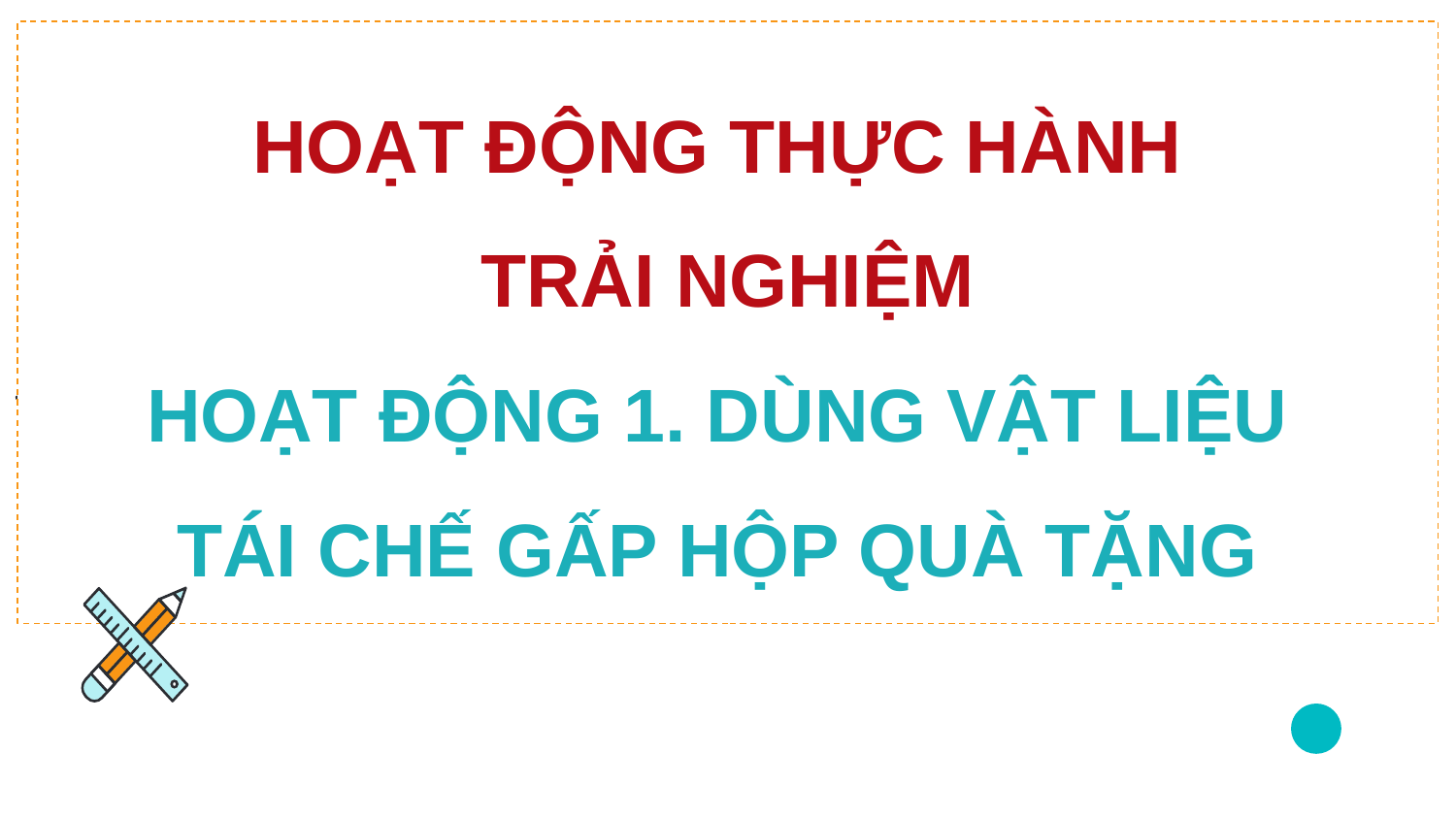

# HOẠT ĐỘNG THỰC HÀNH TRẢI NGHIỆM HOẠT ĐỘNG 1. DÙNG VẬT LIỆU TÁI CHẾ GẤP HỘP QUÀ TẶNG